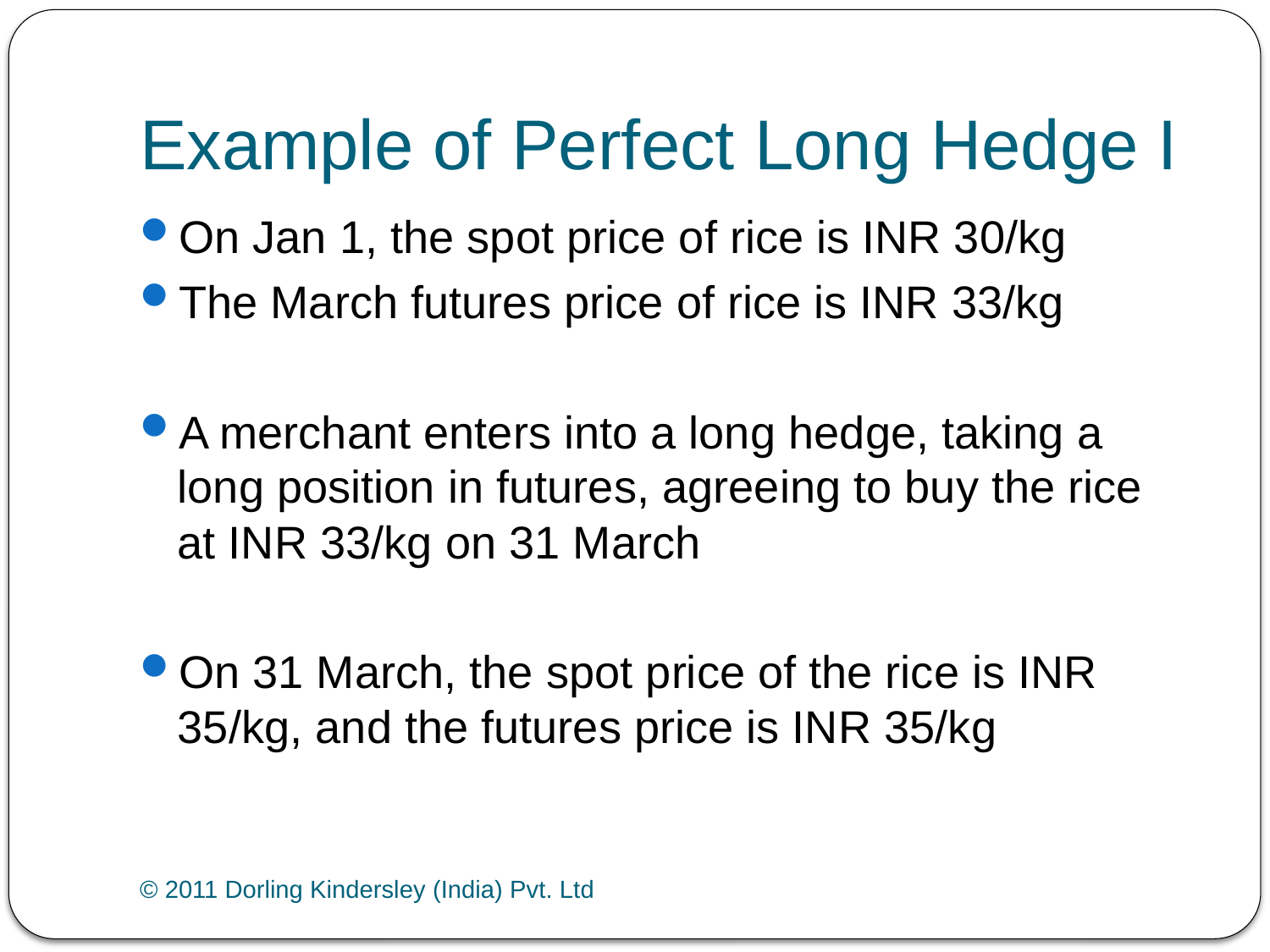

# Example of Perfect Long Hedge I
On Jan 1, the spot price of rice is INR 30/kg
The March futures price of rice is INR 33/kg

A merchant enters into a long hedge, taking a long position in futures, agreeing to buy the rice at INR 33/kg on 31 March

On 31 March, the spot price of the rice is INR 35/kg, and the futures price is INR 35/kg
© 2011 Dorling Kindersley (India) Pvt. Ltd